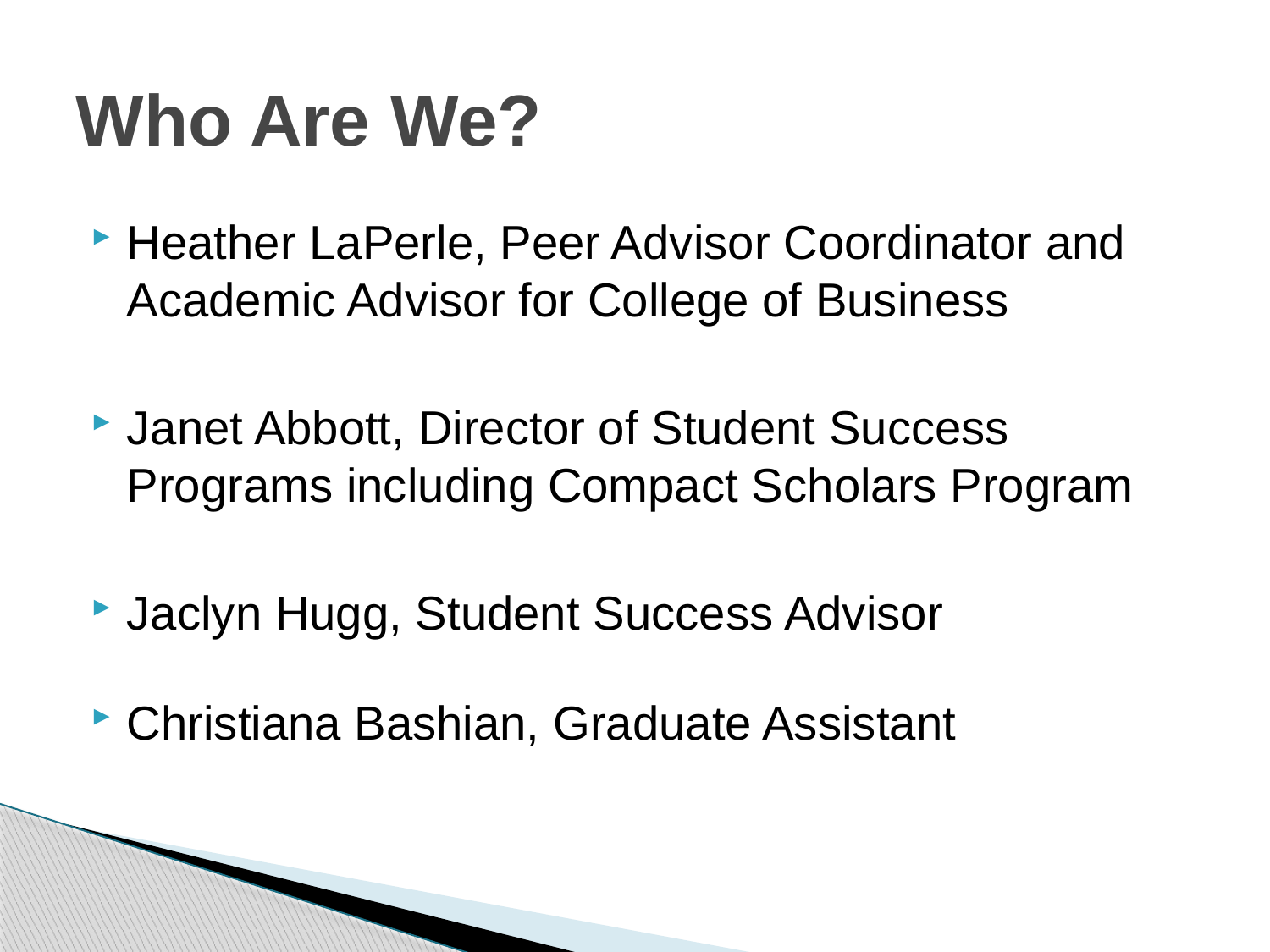

# Who Are We?
Heather LaPerle, Peer Advisor Coordinator and Academic Advisor for College of Business

Janet Abbott, Director of Student Success Programs including Compact Scholars Program

Jaclyn Hugg, Student Success Advisor

Christiana Bashian, Graduate Assistant